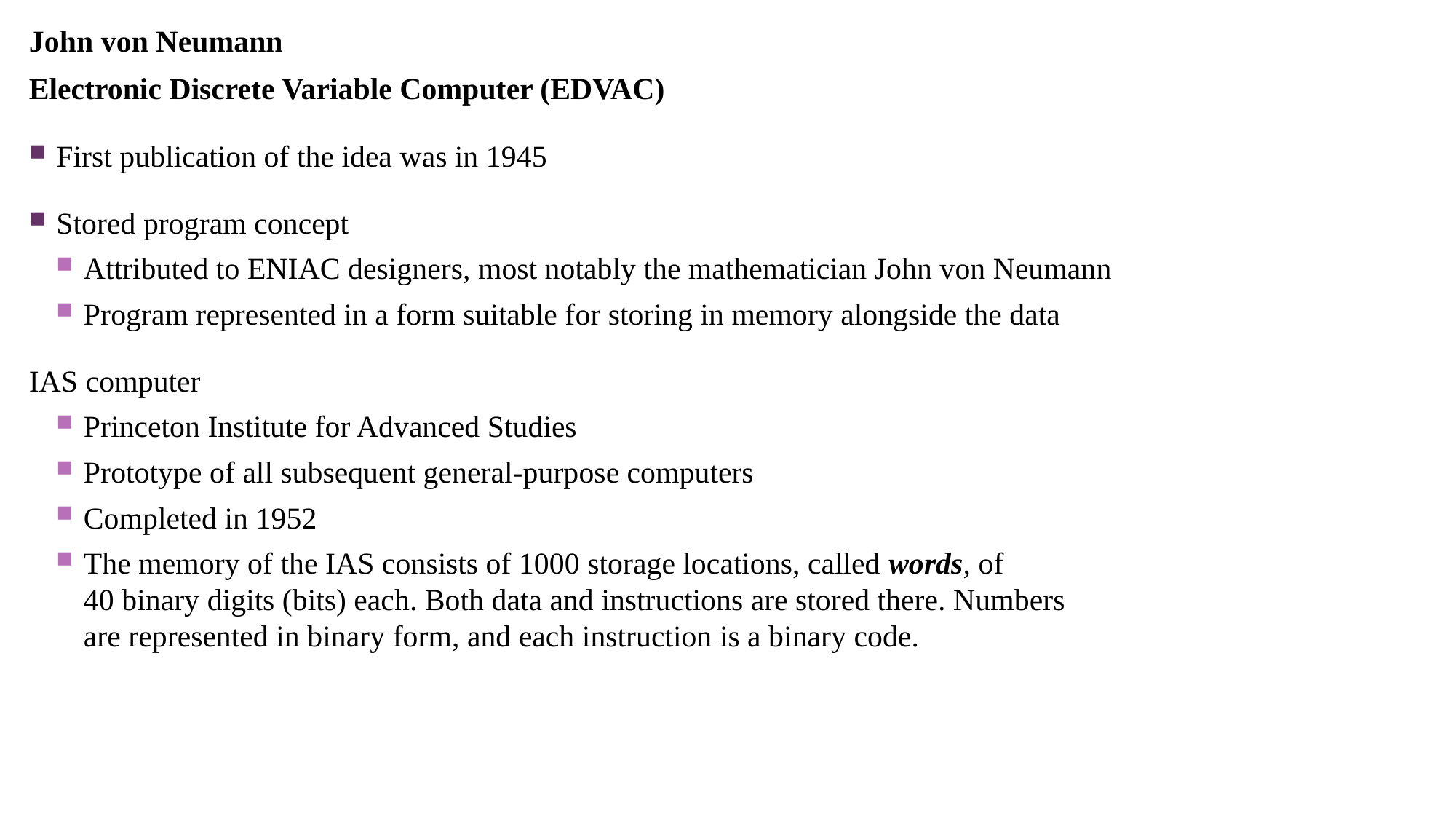

John von Neumann
Electronic Discrete Variable Computer (EDVAC)
First publication of the idea was in 1945
Stored program concept
Attributed to ENIAC designers, most notably the mathematician John von Neumann
Program represented in a form suitable for storing in memory alongside the data
IAS computer
Princeton Institute for Advanced Studies
Prototype of all subsequent general-purpose computers
Completed in 1952
The memory of the IAS consists of 1000 storage locations, called words, of
40 binary digits (bits) each. Both data and instructions are stored there. Numbers
are represented in binary form, and each instruction is a binary code.